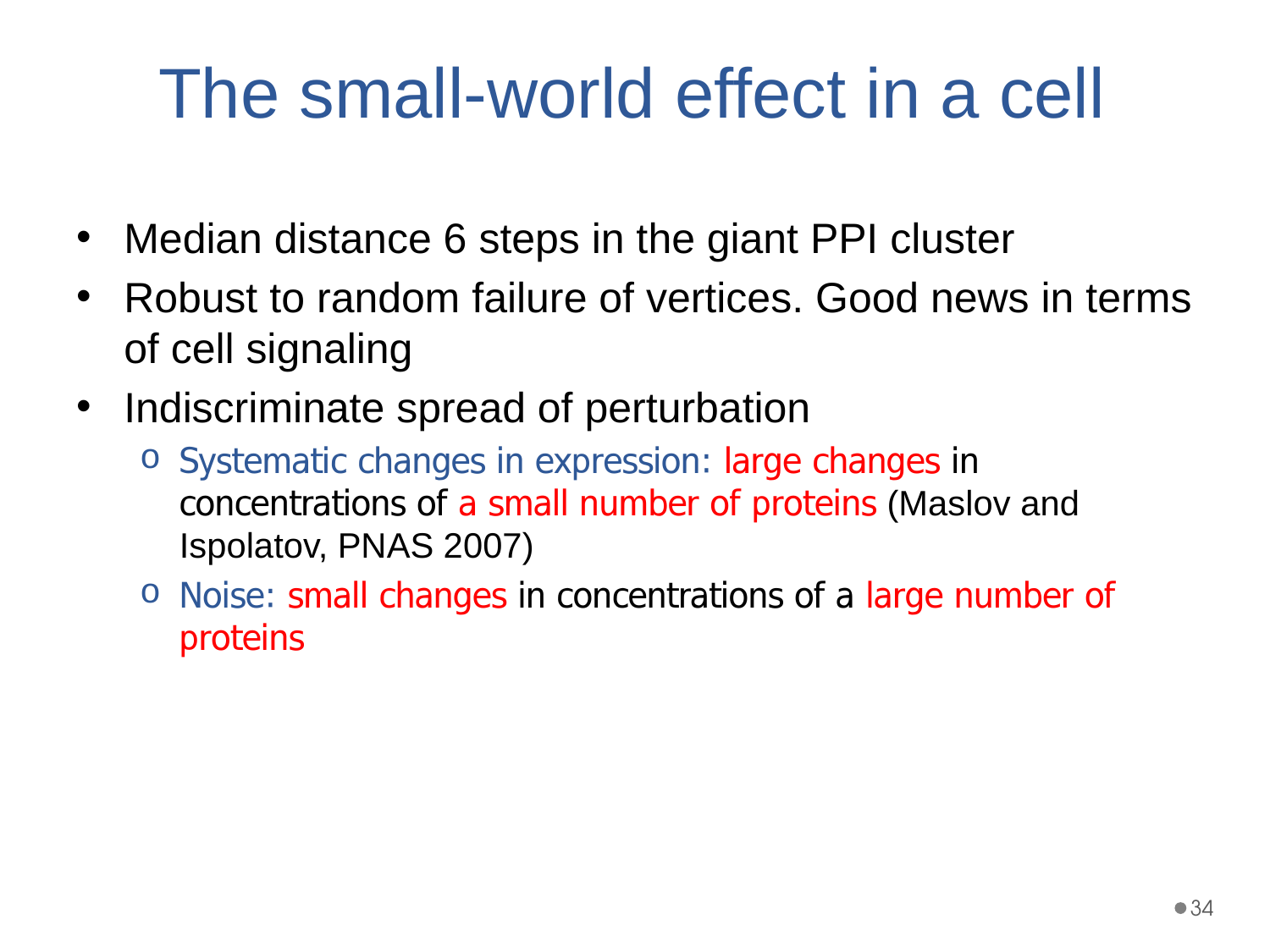

The small-world effect in a cell
Median distance 6 steps in the giant PPI cluster
Robust to random failure of vertices. Good news in terms of cell signaling
Indiscriminate spread of perturbation
Systematic changes in expression: large changes in concentrations of a small number of proteins (Maslov and Ispolatov, PNAS 2007)
Noise: small changes in concentrations of a large number of proteins

34